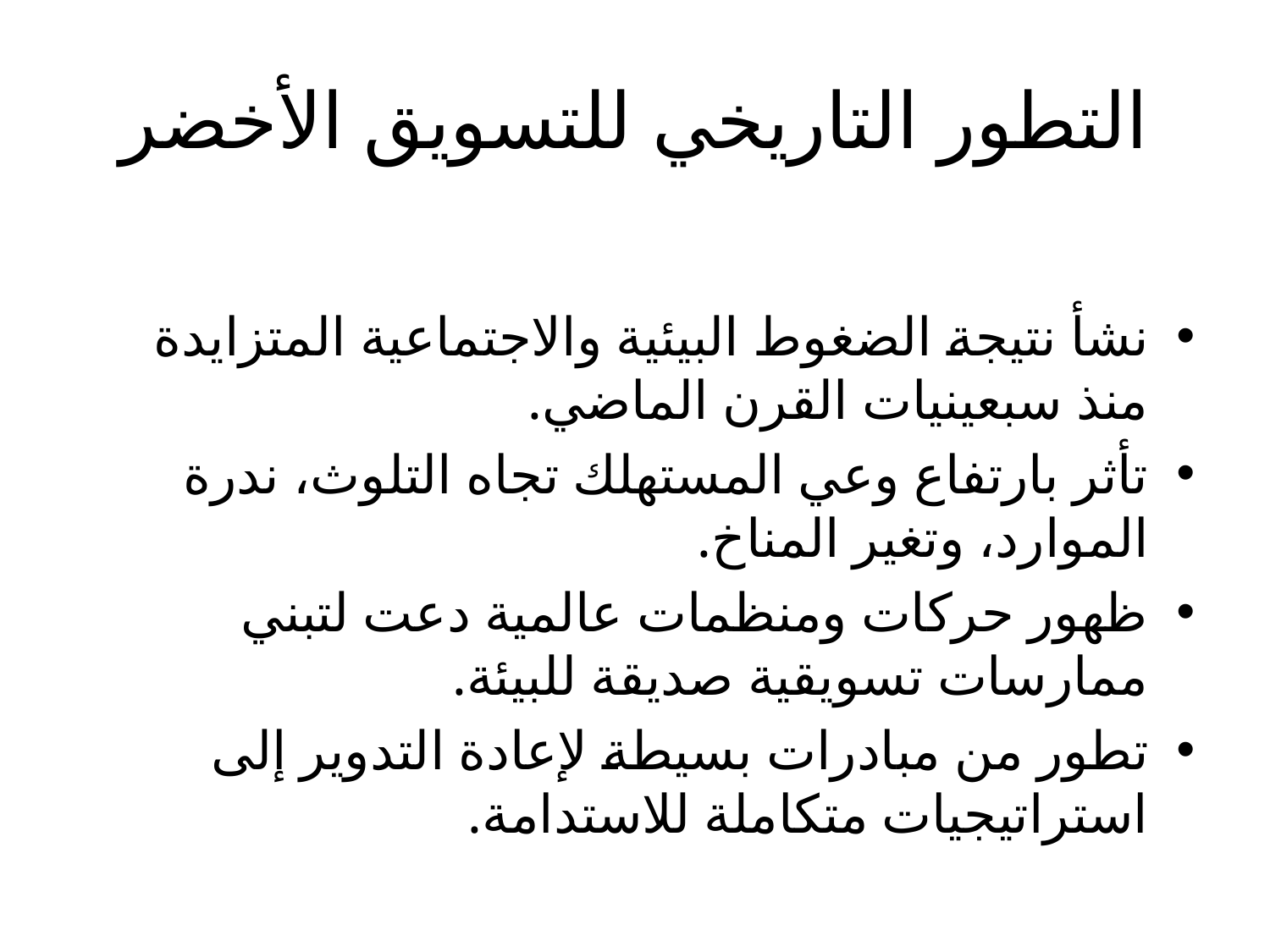

# التطور التاريخي للتسويق الأخضر

نشأ نتيجة الضغوط البيئية والاجتماعية المتزايدة منذ سبعينيات القرن الماضي.
تأثر بارتفاع وعي المستهلك تجاه التلوث، ندرة الموارد، وتغير المناخ.
ظهور حركات ومنظمات عالمية دعت لتبني ممارسات تسويقية صديقة للبيئة.
تطور من مبادرات بسيطة لإعادة التدوير إلى استراتيجيات متكاملة للاستدامة.